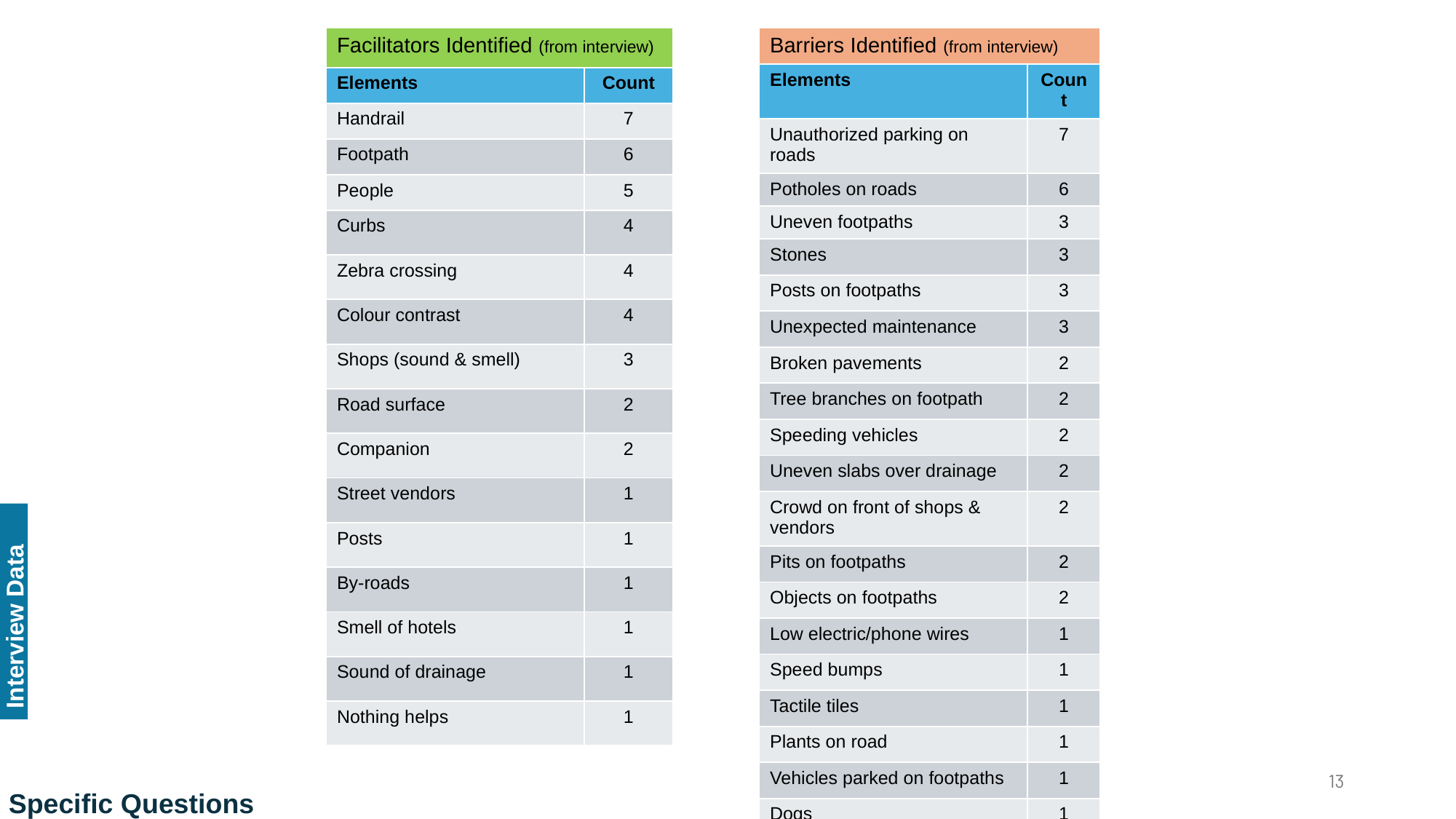

| Facilitators Identified (from interview) |  |
| --- | --- |
| Elements | Count |
| Handrail | 7 |
| Footpath | 6 |
| People | 5 |
| Curbs | 4 |
| Zebra crossing | 4 |
| Colour contrast | 4 |
| Shops (sound & smell) | 3 |
| Road surface | 2 |
| Companion | 2 |
| Street vendors | 1 |
| Posts | 1 |
| By-roads | 1 |
| Smell of hotels | 1 |
| Sound of drainage | 1 |
| Nothing helps | 1 |
| Barriers Identified (from interview) |  |
| --- | --- |
| Elements | Count |
| Unauthorized parking on roads | 7 |
| Potholes on roads | 6 |
| Uneven footpaths | 3 |
| Stones | 3 |
| Posts on footpaths | 3 |
| Unexpected maintenance | 3 |
| Broken pavements | 2 |
| Tree branches on footpath | 2 |
| Speeding vehicles | 2 |
| Uneven slabs over drainage | 2 |
| Crowd on front of shops & vendors | 2 |
| Pits on footpaths | 2 |
| Objects on footpaths | 2 |
| Low electric/phone wires | 1 |
| Speed bumps | 1 |
| Tactile tiles | 1 |
| Plants on road | 1 |
| Vehicles parked on footpaths | 1 |
| Dogs | 1 |
Interview Data
13
Specific Questions